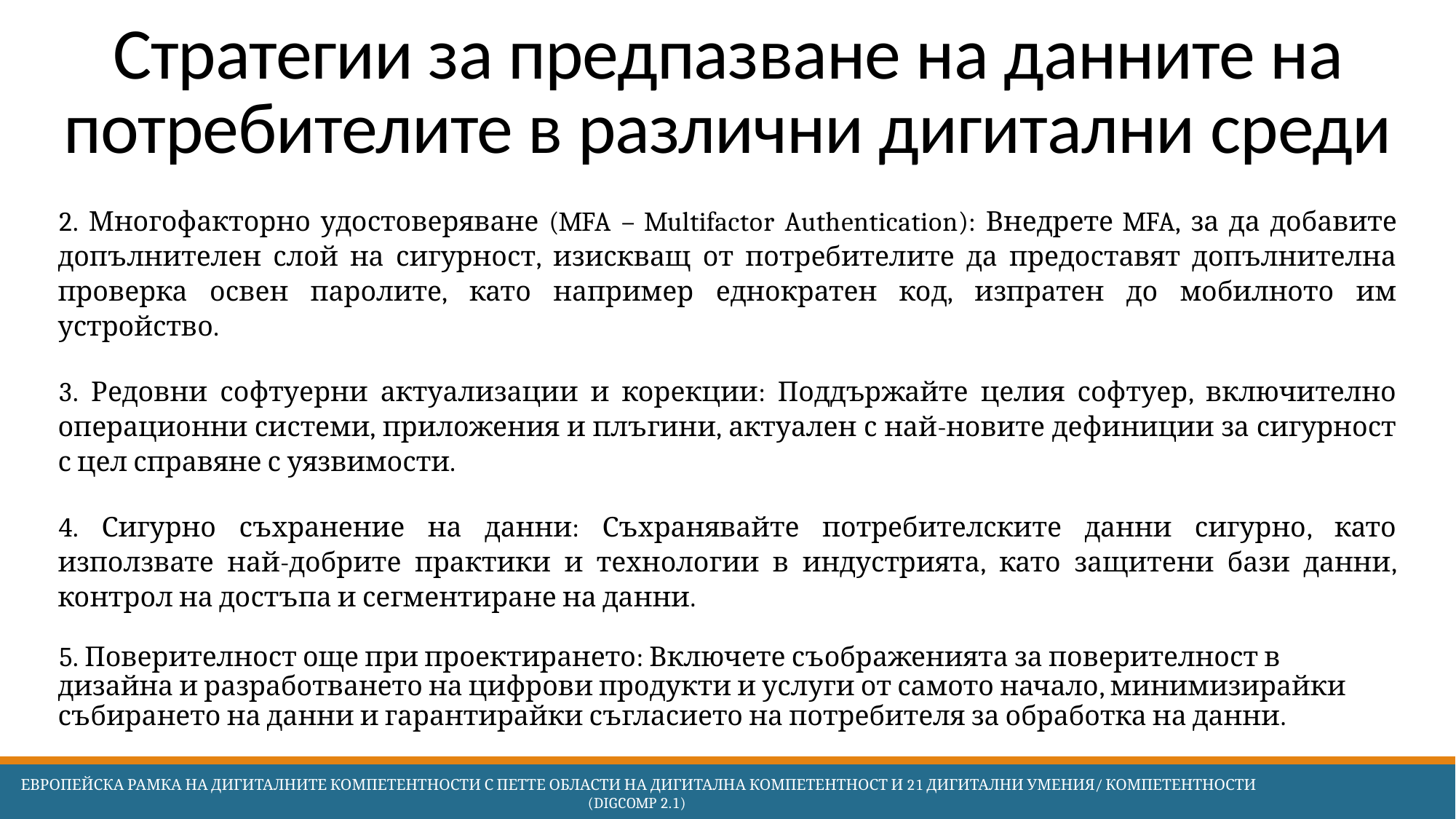

# Стратегии за предпазване на данните на потребителите в различни дигитални среди
2. Многофакторно удостоверяване (MFA – Multifactor Authentication): Внедрете MFA, за да добавите допълнителен слой на сигурност, изискващ от потребителите да предоставят допълнителна проверка освен паролите, като например еднократен код, изпратен до мобилното им устройство.
3. Редовни софтуерни актуализации и корекции: Поддържайте целия софтуер, включително операционни системи, приложения и плъгини, актуален с най-новите дефиниции за сигурност с цел справяне с уязвимости.
4. Сигурно съхранение на данни: Съхранявайте потребителските данни сигурно, като използвате най-добрите практики и технологии в индустрията, като защитени бази данни, контрол на достъпа и сегментиране на данни.
5. Поверителност още при проектирането: Включете съображенията за поверителност в дизайна и разработването на цифрови продукти и услуги от самото начало, минимизирайки събирането на данни и гарантирайки съгласието на потребителя за обработка на данни.
 Европейска Рамка на дигиталните компетентности с петте области на дигитална компетентност и 21 дигитални умения/ компетентности (DigComp 2.1)